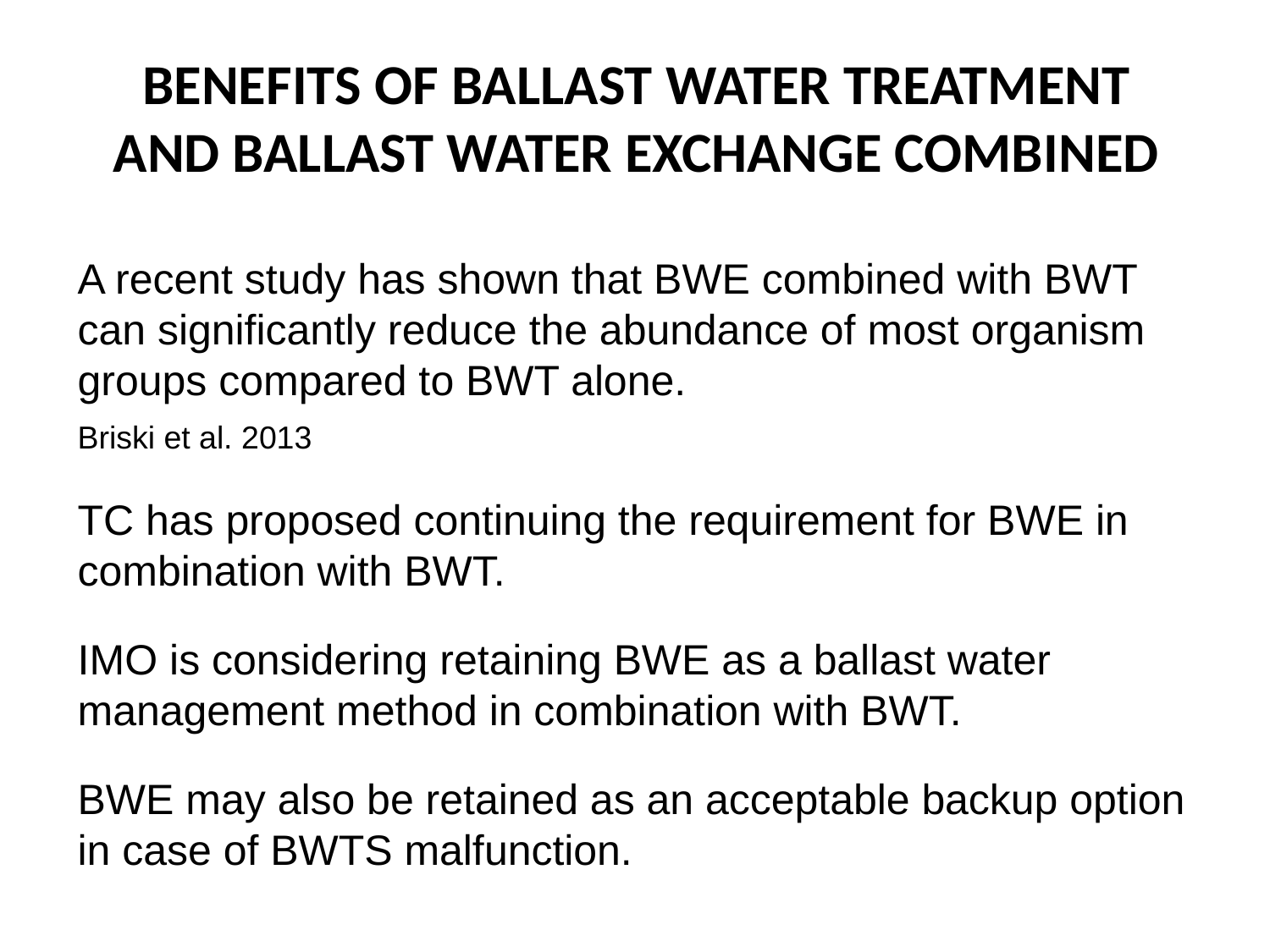

# BENEFITS OF BALLAST WATER TREATMENT AND BALLAST WATER EXCHANGE COMBINED

A recent study has shown that BWE combined with BWT can significantly reduce the abundance of most organism groups compared to BWT alone.

Briski et al. 2013

TC has proposed continuing the requirement for BWE in combination with BWT.

IMO is considering retaining BWE as a ballast water management method in combination with BWT.

BWE may also be retained as an acceptable backup option in case of BWTS malfunction.